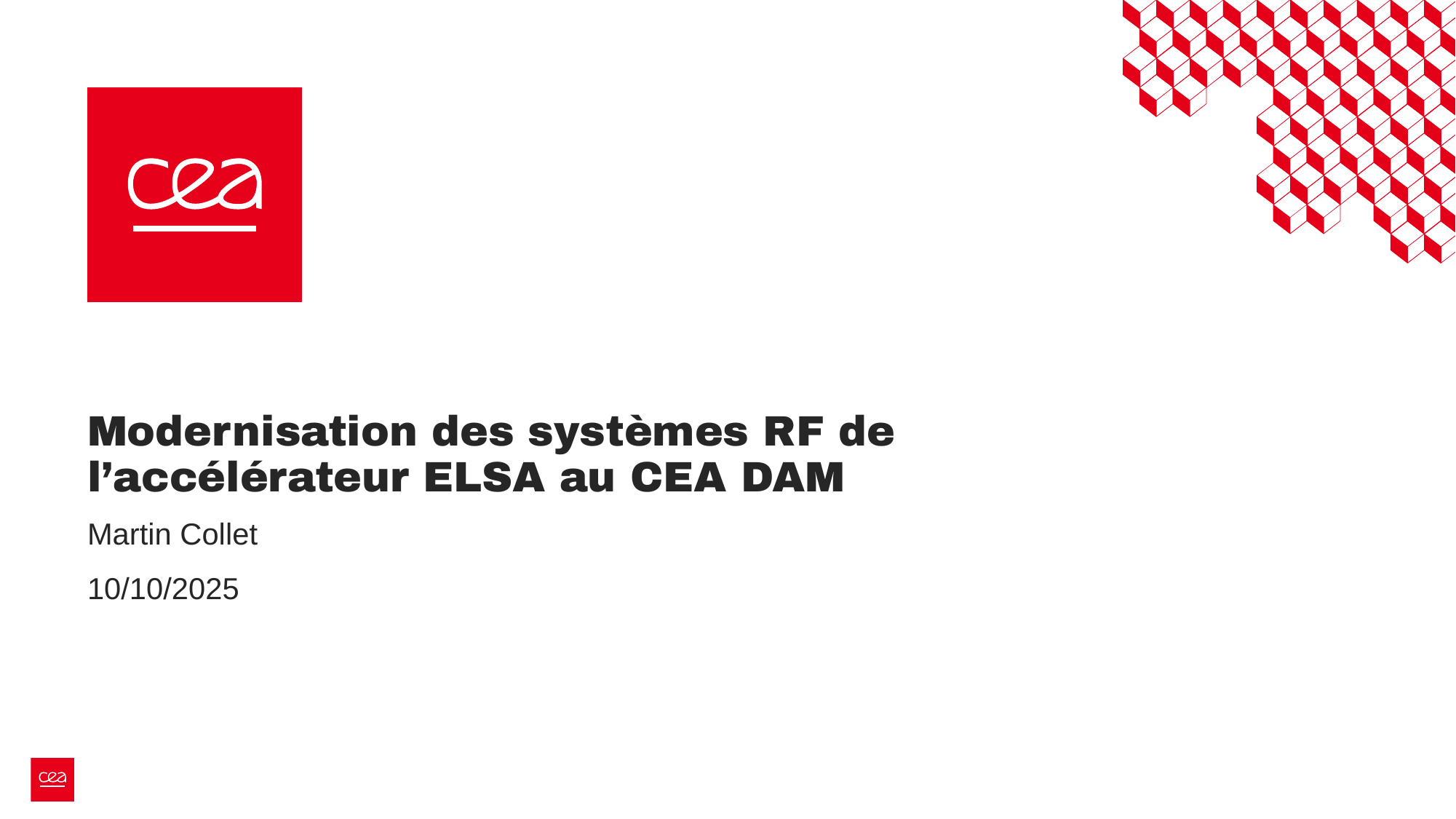

# Modernisation des systèmes RF de l’accélérateur ELSA au CEA DAM
Martin Collet
10/10/2025